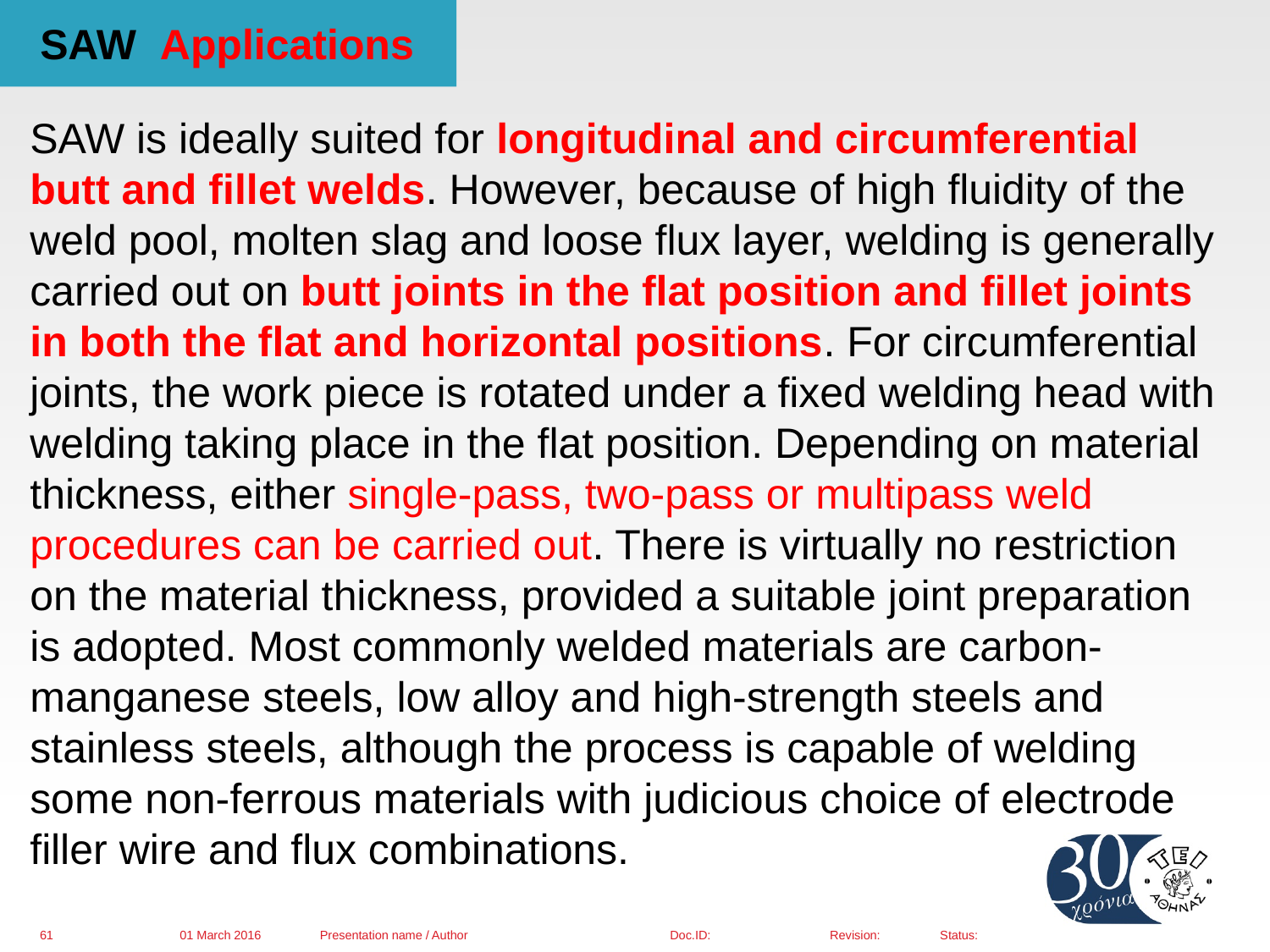

# SAW  Applications
SAW is ideally suited for longitudinal and circumferential butt and fillet welds. However, because of high fluidity of the weld pool, molten slag and loose flux layer, welding is generally carried out on butt joints in the flat position and fillet joints in both the flat and horizontal positions. For circumferential joints, the work piece is rotated under a fixed welding head with welding taking place in the flat position. Depending on material thickness, either single-pass, two-pass or multipass weld procedures can be carried out. There is virtually no restriction on the material thickness, provided a suitable joint preparation is adopted. Most commonly welded materials are carbon-manganese steels, low alloy and high-strength steels and stainless steels, although the process is capable of welding some non-ferrous materials with judicious choice of electrode filler wire and flux combinations.
01 March 2016
Presentation name / Author
61